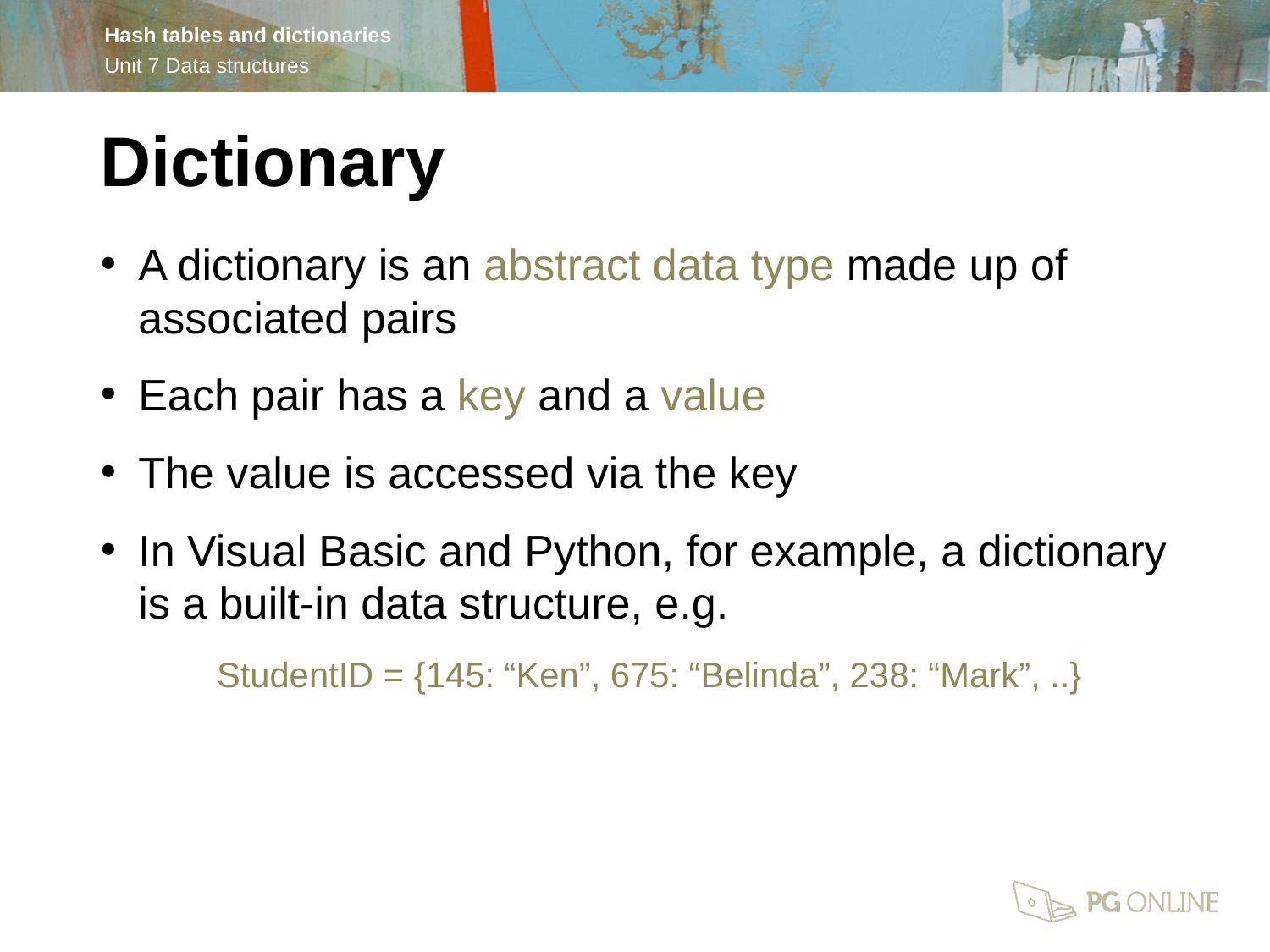

Dictionary
A dictionary is an abstract data type made up of associated pairs
Each pair has a key and a value
The value is accessed via the key
In Visual Basic and Python, for example, a dictionary is a built-in data structure, e.g.
StudentID = {145: “Ken”, 675: “Belinda”, 238: “Mark”, ..}